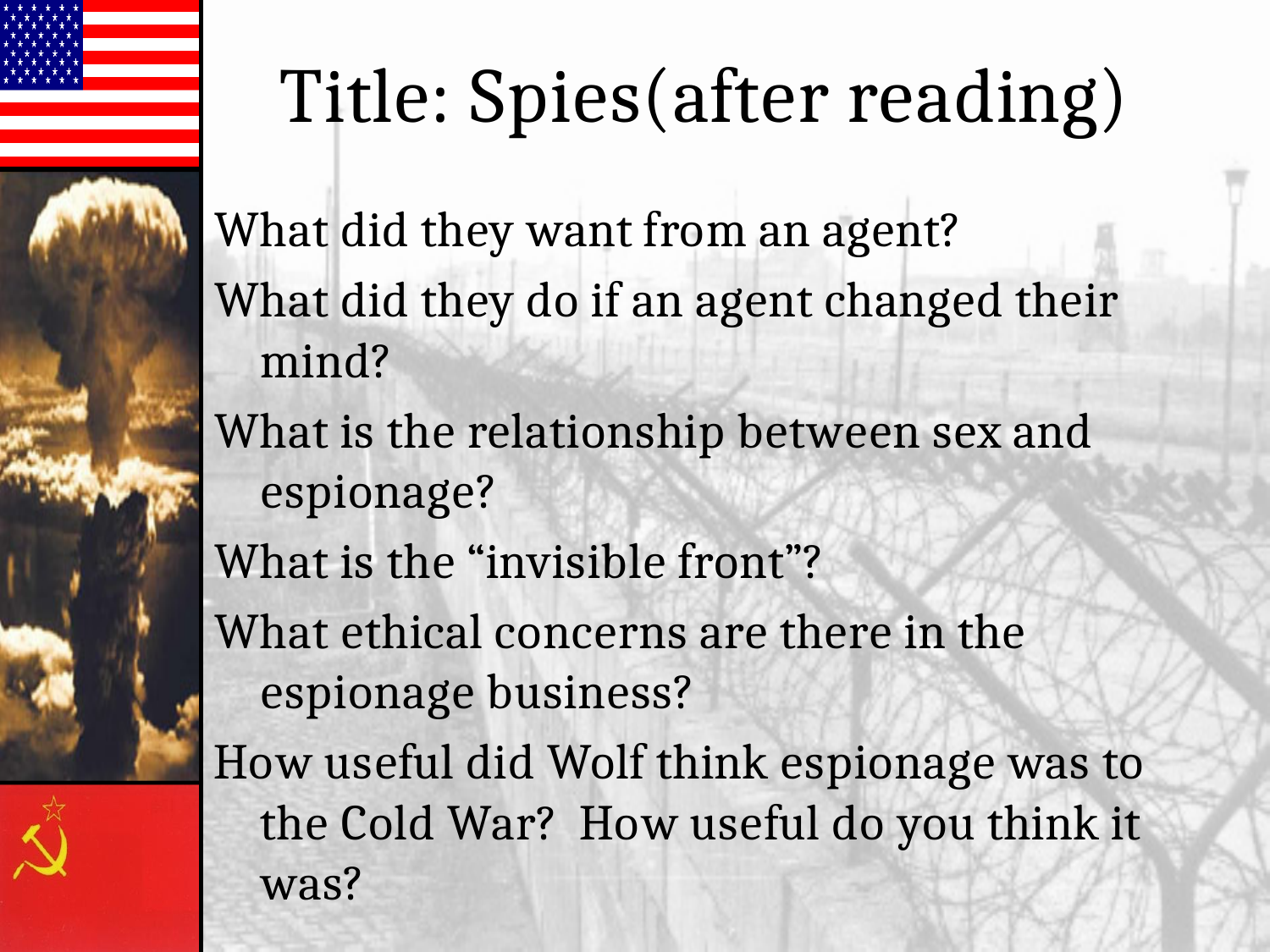

# Title: Spies(after reading)
What did they want from an agent?
What did they do if an agent changed their mind?
What is the relationship between sex and espionage?
What is the “invisible front”?
What ethical concerns are there in the espionage business?
How useful did Wolf think espionage was to the Cold War?  How useful do you think it was?